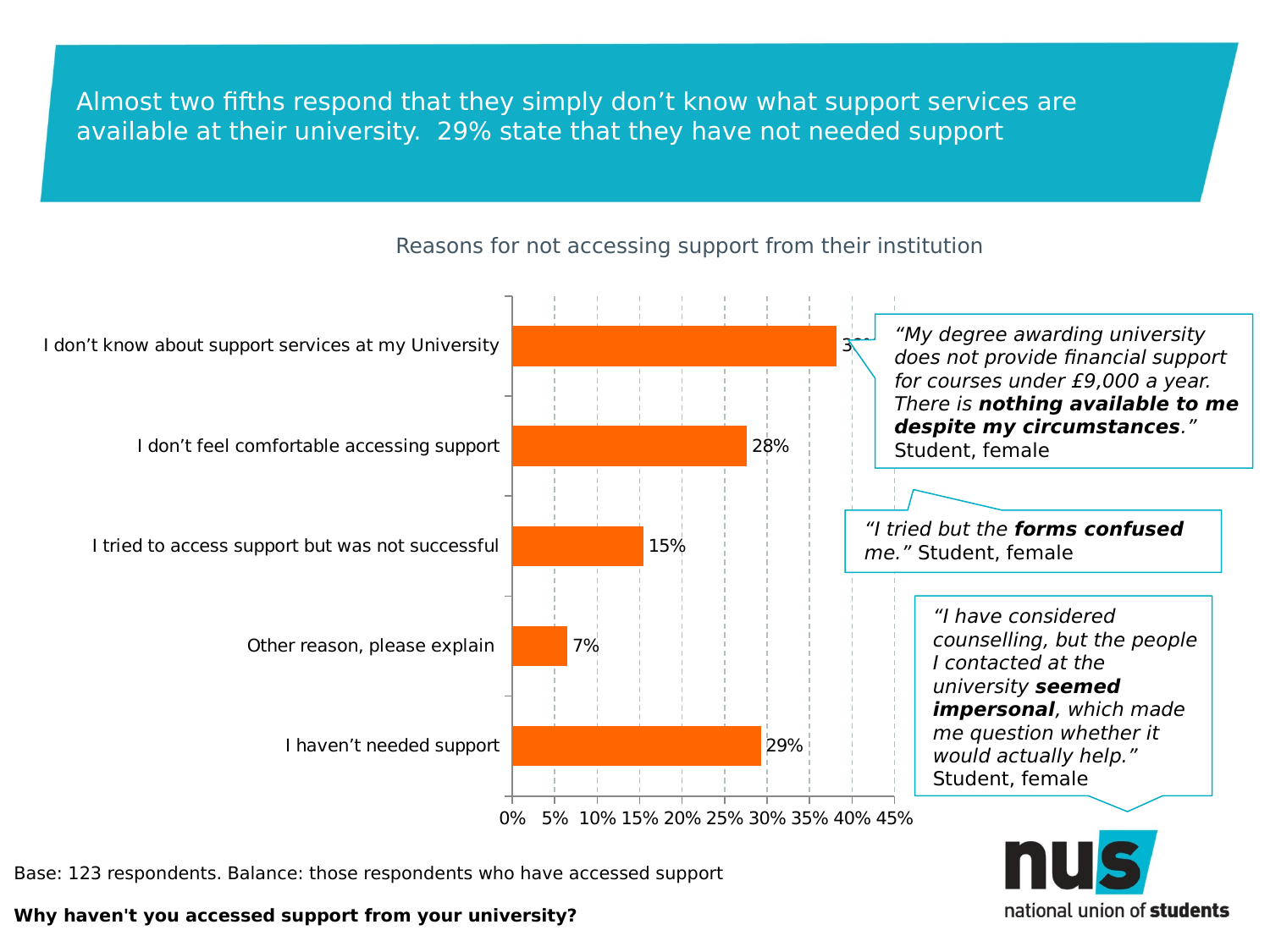

# Almost two fifths respond that they simply don’t know what support services are available at their university.  29% state that they have not needed support
Reasons for not accessing support from their institution

### Chart

| Category | Series 1 |
|---|---|
| I haven’t needed support | 0.292682926829268 |
| Other reason, please explain  | 0.0650406504065041 |
| I tried to access support but was not successful | 0.154471544715447 |
| I don’t feel comfortable accessing support | 0.276422764227642 |
| I don’t know about support services at my University | 0.382113821138211 |
“My degree awarding university does not provide financial support for courses under £9,000 a year. There is nothing available to me despite my circumstances.” Student, female

“I tried but the forms confused me.” Student, female

“I have considered counselling, but the people I contacted at the university seemed impersonal, which made me question whether it would actually help.” Student, female
Base: 123 respondents. Balance: those respondents who have accessed support

Why haven't you accessed support from your university?